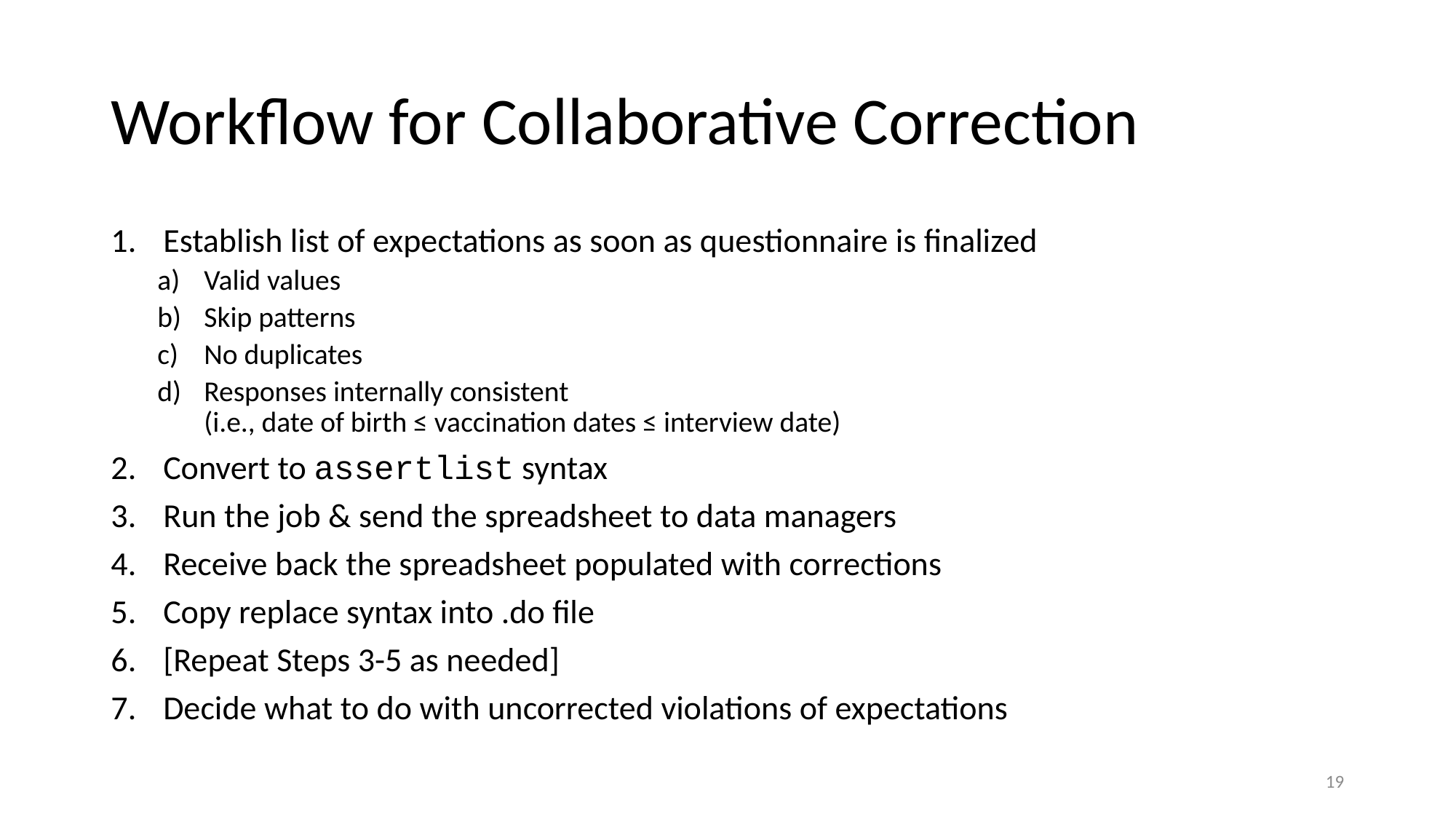

# Workflow for Collaborative Correction
Establish list of expectations as soon as questionnaire is finalized
Valid values
Skip patterns
No duplicates
Responses internally consistent
(i.e., date of birth ≤ vaccination dates ≤ interview date)
Convert to assertlist syntax
Run the job & send the spreadsheet to data managers
Receive back the spreadsheet populated with corrections
Copy replace syntax into .do file
[Repeat Steps 3-5 as needed]
Decide what to do with uncorrected violations of expectations
19